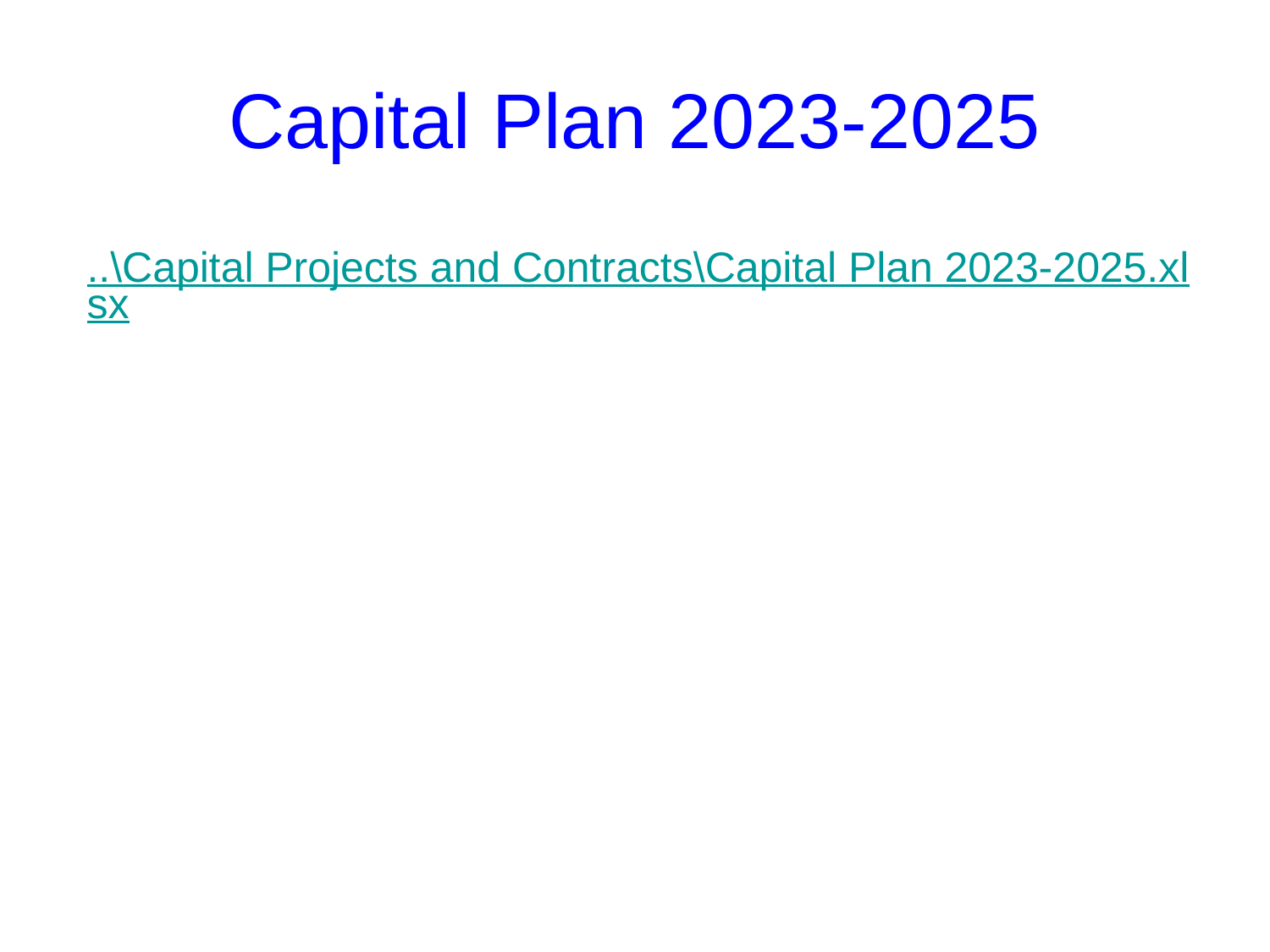

Capital Plan 2023-2025

..\Capital Projects and Contracts\Capital Plan 2023-2025.xlsx